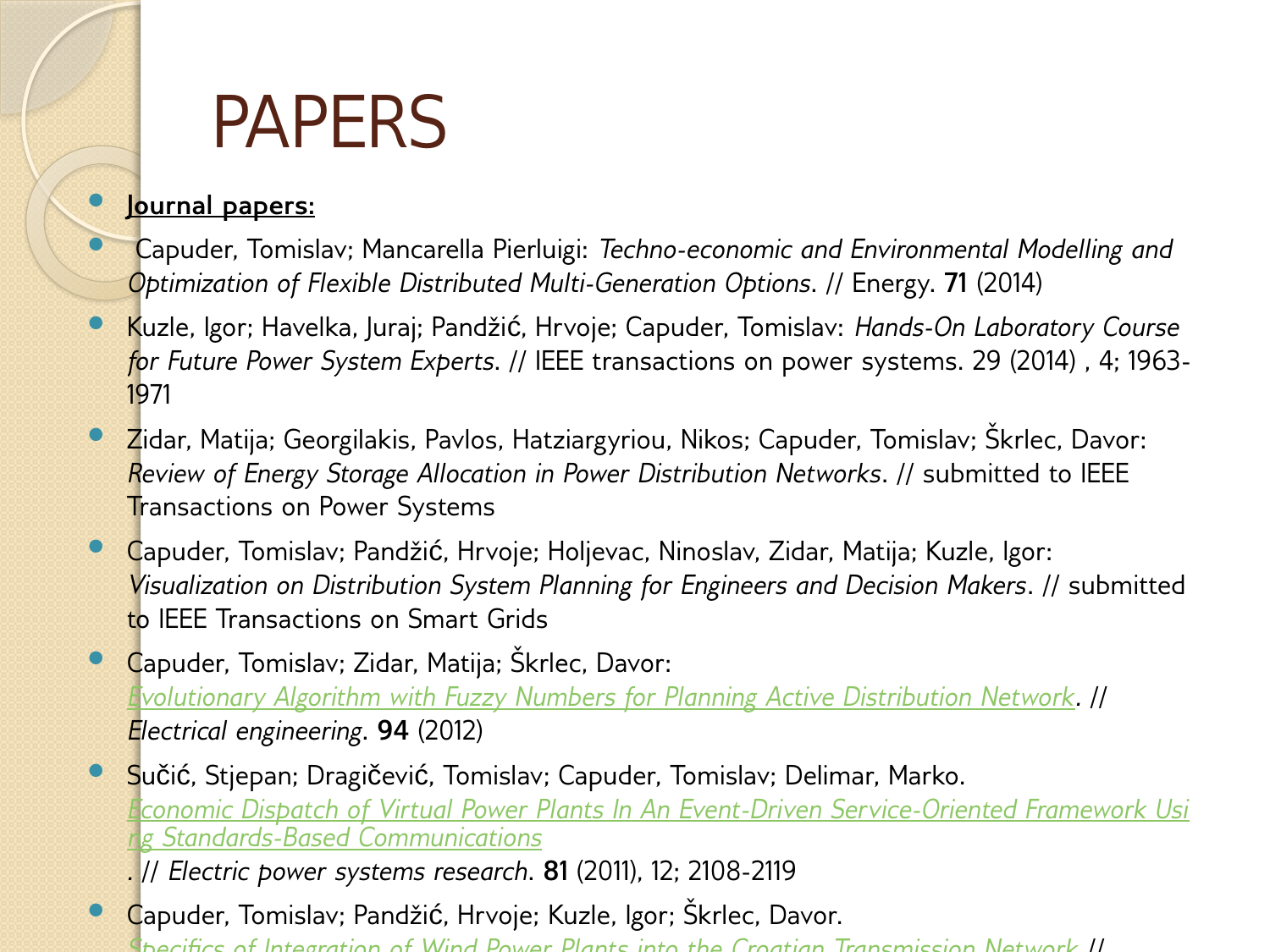

# papers
Journal papers:
 Capuder, Tomislav; Mancarella Pierluigi: Techno-economic and Environmental Modelling and Optimization of Flexible Distributed Multi-Generation Options. // Energy. 71 (2014)
Kuzle, Igor; Havelka, Juraj; Pandžić, Hrvoje; Capuder, Tomislav: Hands-On Laboratory Course for Future Power System Experts. // IEEE transactions on power systems. 29 (2014) , 4; 1963-1971
Zidar, Matija; Georgilakis, Pavlos, Hatziargyriou, Nikos; Capuder, Tomislav; Škrlec, Davor: Review of Energy Storage Allocation in Power Distribution Networks. // submitted to IEEE Transactions on Power Systems
Capuder, Tomislav; Pandžić, Hrvoje; Holjevac, Ninoslav, Zidar, Matija; Kuzle, Igor: Visualization on Distribution System Planning for Engineers and Decision Makers. // submitted to IEEE Transactions on Smart Grids
Capuder, Tomislav; Zidar, Matija; Škrlec, Davor: Evolutionary Algorithm with Fuzzy Numbers for Planning Active Distribution Network. // Electrical engineering. 94 (2012)
Sučić, Stjepan; Dragičević, Tomislav; Capuder, Tomislav; Delimar, Marko. Economic Dispatch of Virtual Power Plants In An Event-Driven Service-Oriented Framework Using Standards-Based Communications. // Electric power systems research. 81 (2011), 12; 2108-2119
Capuder, Tomislav; Pandžić, Hrvoje; Kuzle, Igor; Škrlec, Davor. Specifics of Integration of Wind Power Plants into the Croatian Transmission Network // Applied Energy, 101 (2013), 142-150
Pandžić, Hrvoje; Kuzle, Igor; Capuder, Tomislav. Virtual Power Plant Mid-Term Dispatch Optimization // Applied Energy, 101 (2013), 142-150